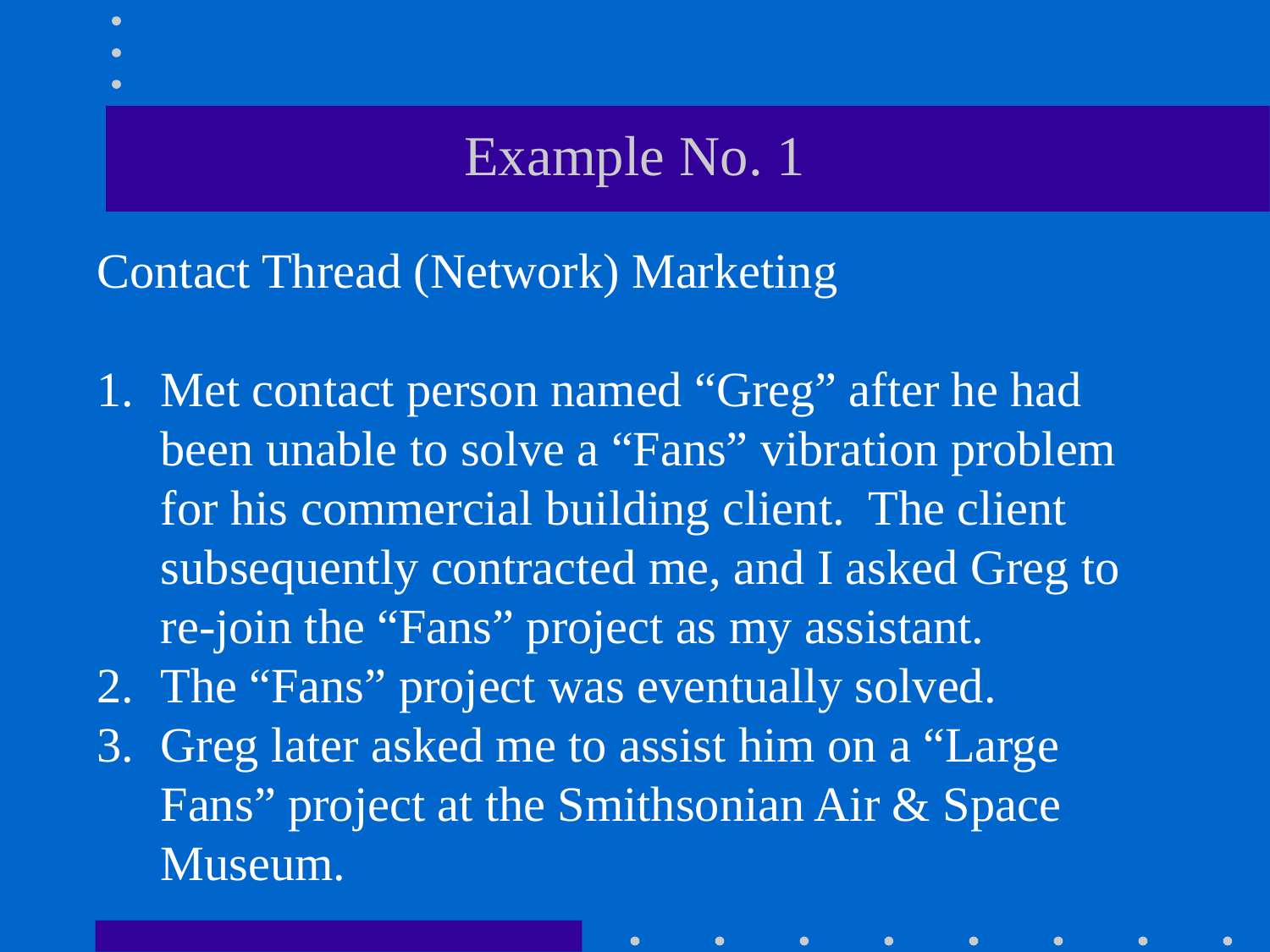

# Example No. 1
Contact Thread (Network) Marketing

Met contact person named “Greg” after he had been unable to solve a “Fans” vibration problem for his commercial building client.  The client subsequently contracted me, and I asked Greg to re-join the “Fans” project as my assistant.
The “Fans” project was eventually solved.
Greg later asked me to assist him on a “Large Fans” project at the Smithsonian Air & Space Museum.